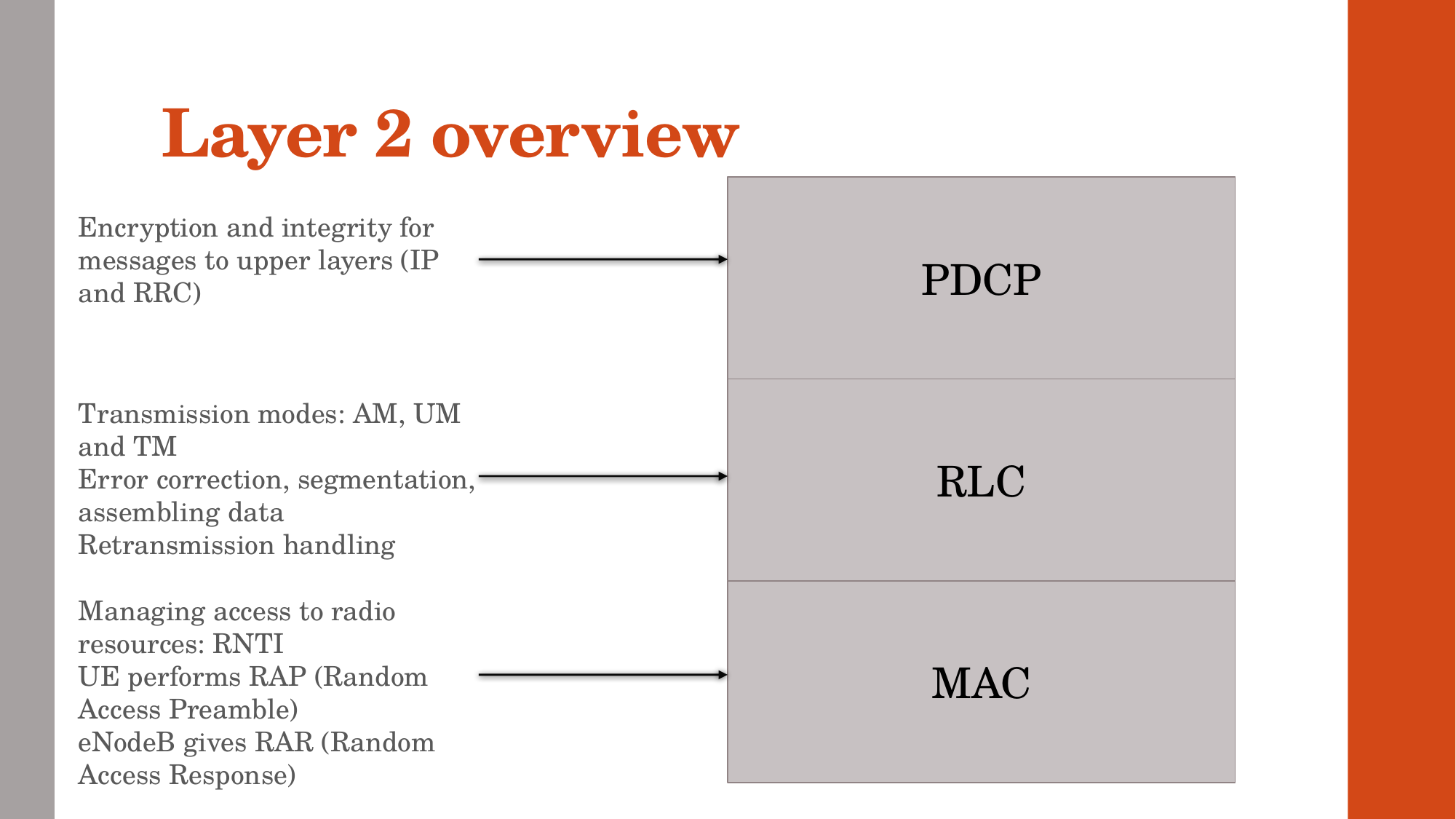

# Layer 2 overview
PDCP
Encryption and integrity for messages to upper layers (IP and RRC)
RLC
Transmission modes: AM, UM and TM
Error correction, segmentation, assembling data
Retransmission handling
MAC
Managing access to radio resources: RNTI
UE performs RAP (Random Access Preamble)
eNodeB gives RAR (Random Access Response)